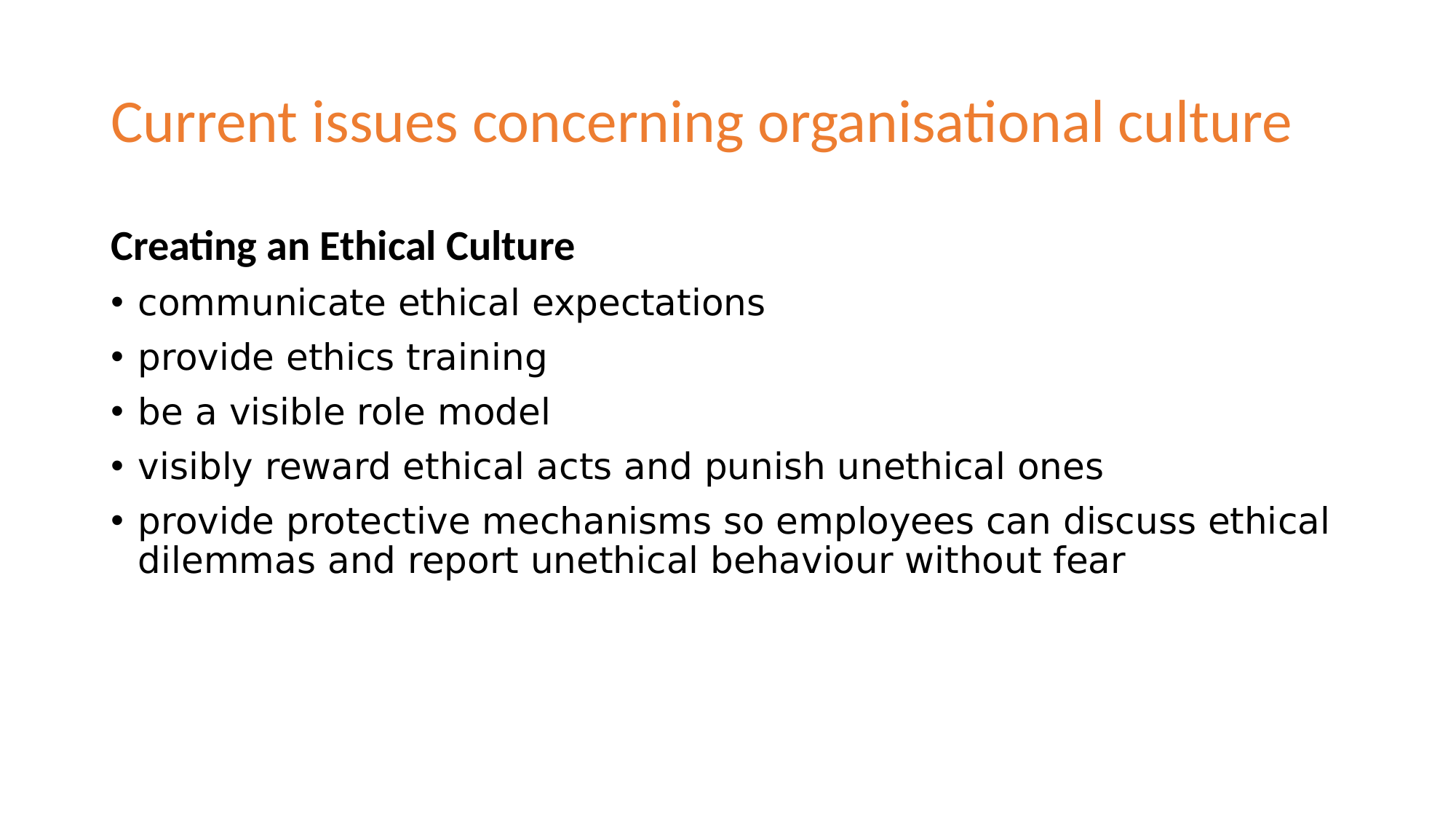

# Current issues concerning organisational culture
Creating an Ethical Culture
communicate ethical expectations
provide ethics training
be a visible role model
visibly reward ethical acts and punish unethical ones
provide protective mechanisms so employees can discuss ethical dilemmas and report unethical behaviour without fear